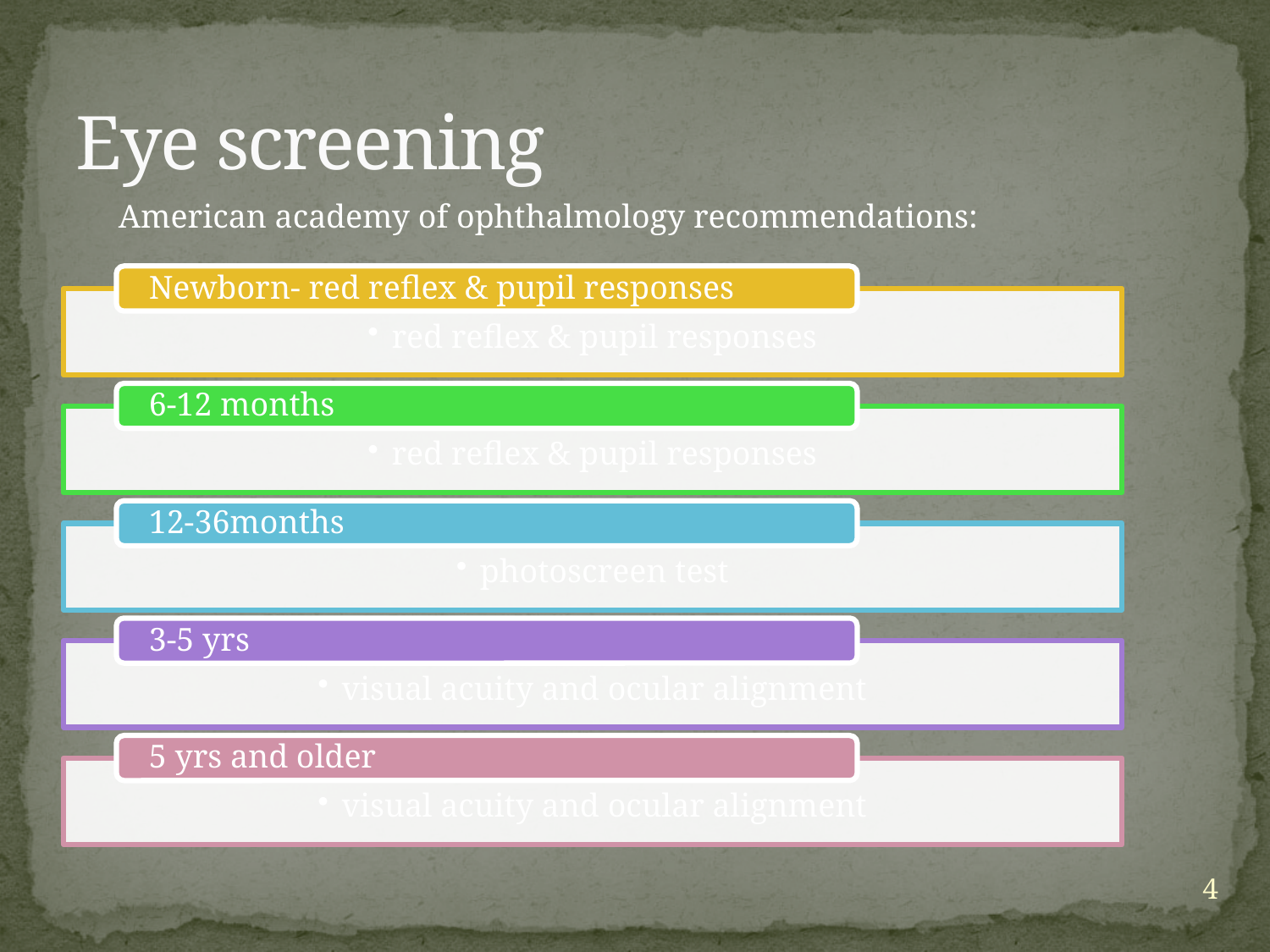

# Eye screening
American academy of ophthalmology recommendations:

red reflex & pupil responses
Newborn- red reflex & pupil responses
red reflex & pupil responses
6-12 months
photoscreen test
12-36months
visual acuity and ocular alignment
3-5 yrs
visual acuity and ocular alignment
5 yrs and older
4